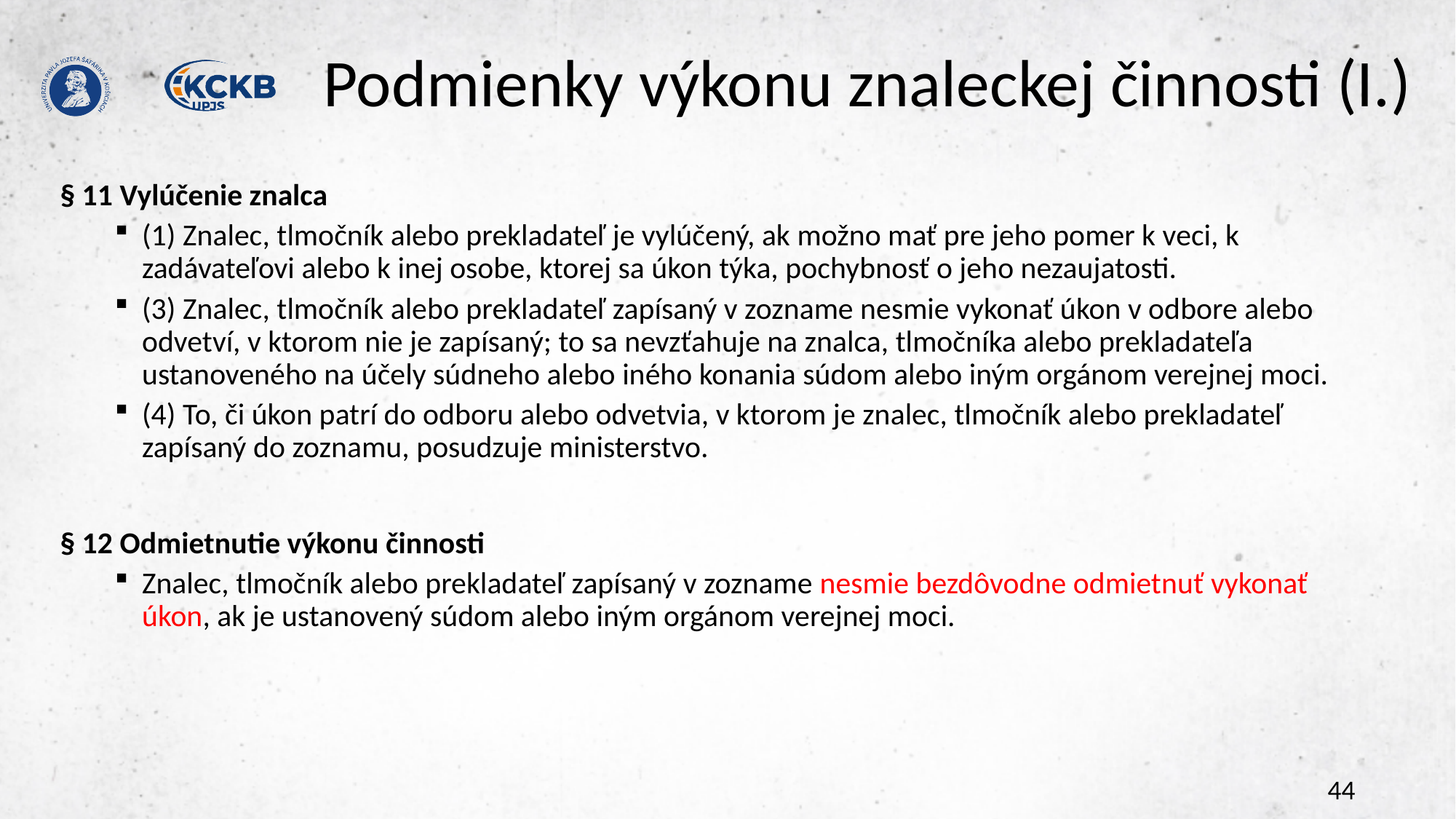

# Podmienky výkonu znaleckej činnosti (I.)
§ 11 Vylúčenie znalca
(1) Znalec, tlmočník alebo prekladateľ je vylúčený, ak možno mať pre jeho pomer k veci, k zadávateľovi alebo k inej osobe, ktorej sa úkon týka, pochybnosť o jeho nezaujatosti.
(3) Znalec, tlmočník alebo prekladateľ zapísaný v zozname nesmie vykonať úkon v odbore alebo odvetví, v ktorom nie je zapísaný; to sa nevzťahuje na znalca, tlmočníka alebo prekladateľa ustanoveného na účely súdneho alebo iného konania súdom alebo iným orgánom verejnej moci.
(4) To, či úkon patrí do odboru alebo odvetvia, v ktorom je znalec, tlmočník alebo prekladateľ zapísaný do zoznamu, posudzuje ministerstvo.

§ 12 Odmietnutie výkonu činnosti
Znalec, tlmočník alebo prekladateľ zapísaný v zozname nesmie bezdôvodne odmietnuť vykonať úkon, ak je ustanovený súdom alebo iným orgánom verejnej moci.

44